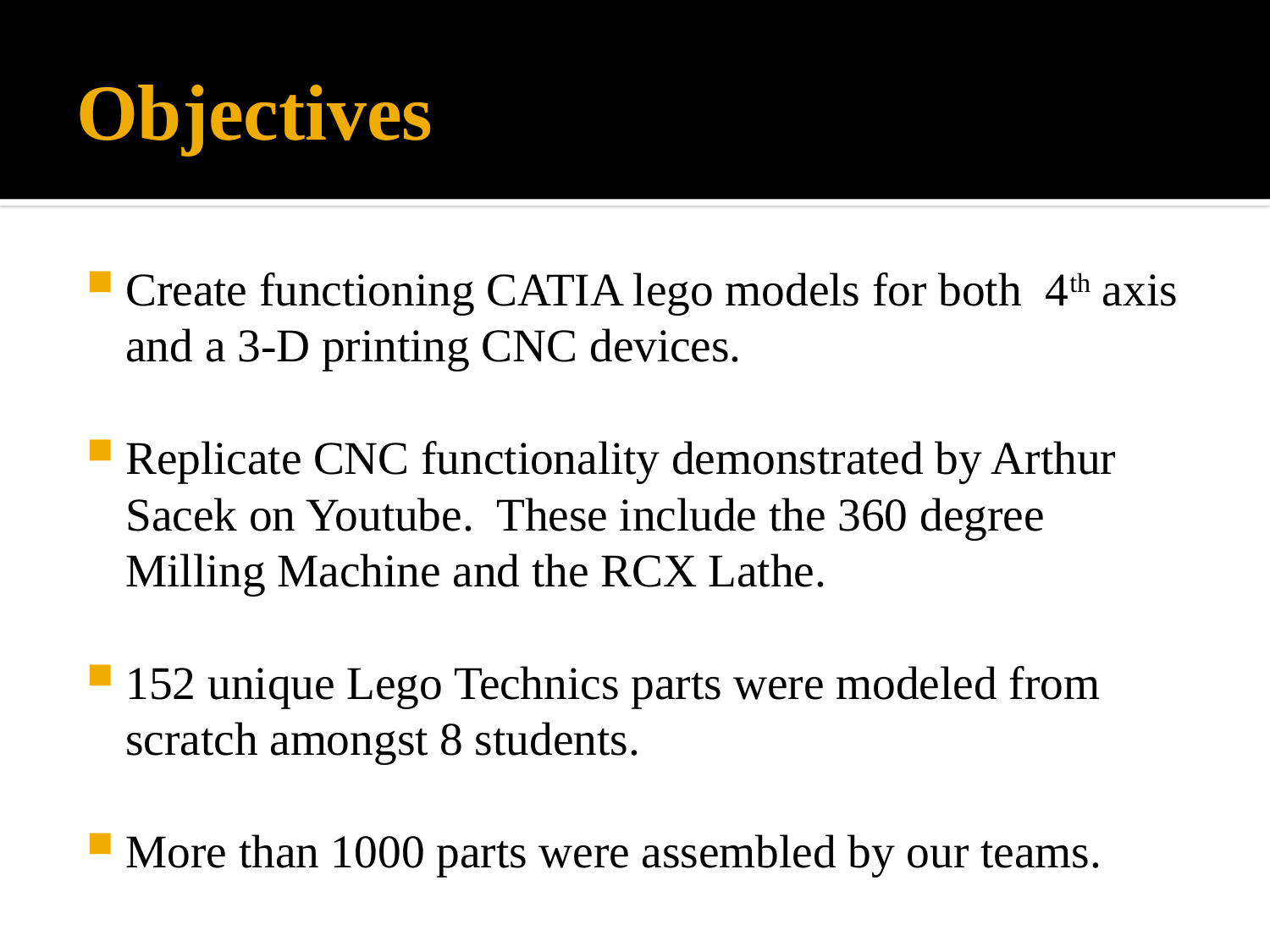

# Objectives
Create functioning CATIA lego models for both  4th axis and a 3-D printing CNC devices.

Replicate CNC functionality demonstrated by Arthur Sacek on Youtube.  These include the 360 degree Milling Machine and the RCX Lathe.
152 unique Lego Technics parts were modeled from scratch amongst 8 students.

More than 1000 parts were assembled by our teams.